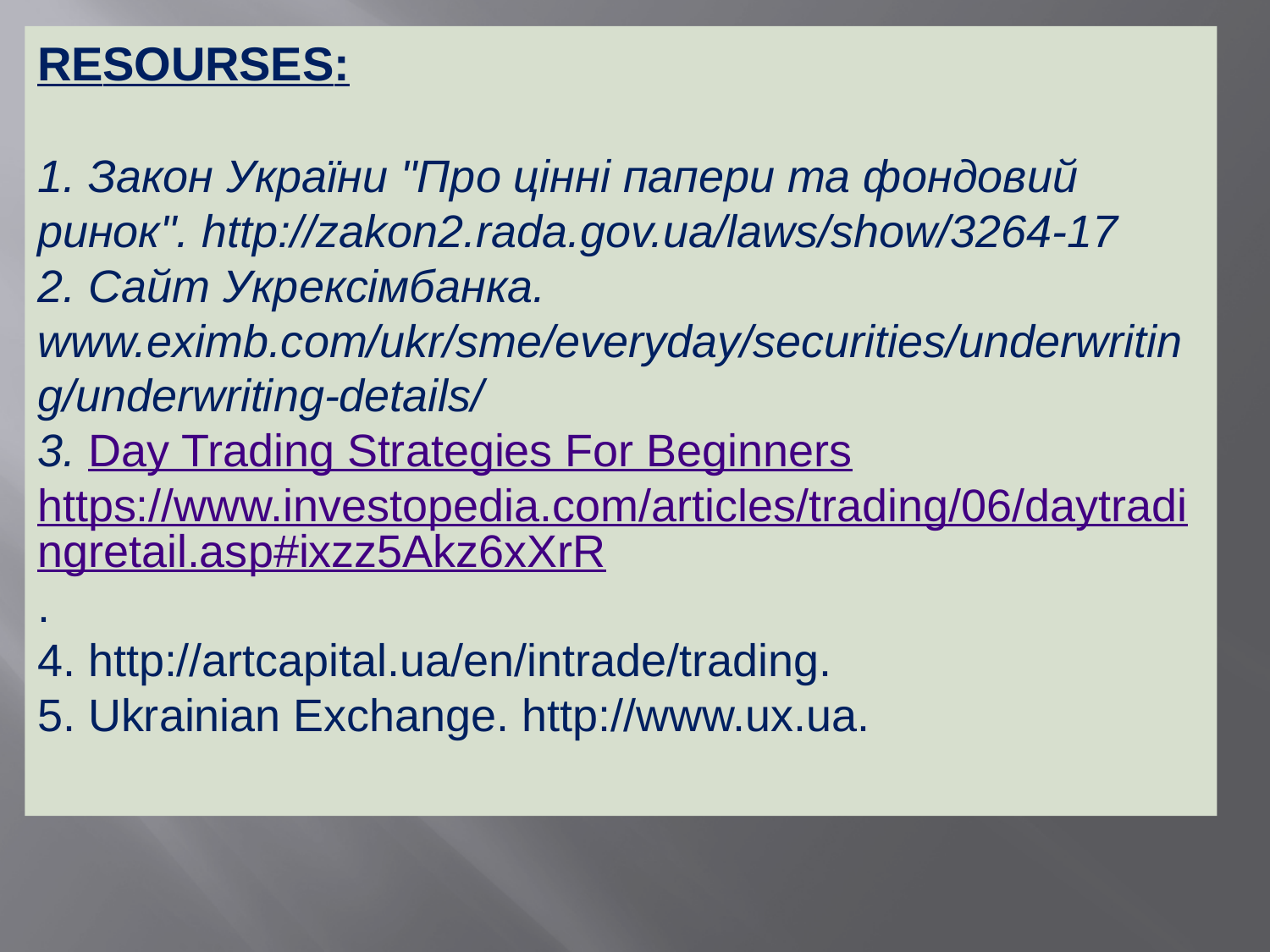

# RESOURSES: 1. Закон України "Про цінні папери та фондовий ринок". http://zakon2.rada.gov.ua/laws/show/3264-17 2. Сайт Укрексімбанка. www.eximb.com/ukr/sme/everyday/securities/underwriting/underwriting-details/ 3. Day Trading Strategies For Beginners https://www.investopedia.com/articles/trading/06/daytradingretail.asp#ixzz5Akz6xXrR. 4. http://artcapital.ua/en/intrade/trading. 5. Ukrainian Exchange. http://www.ux.ua.